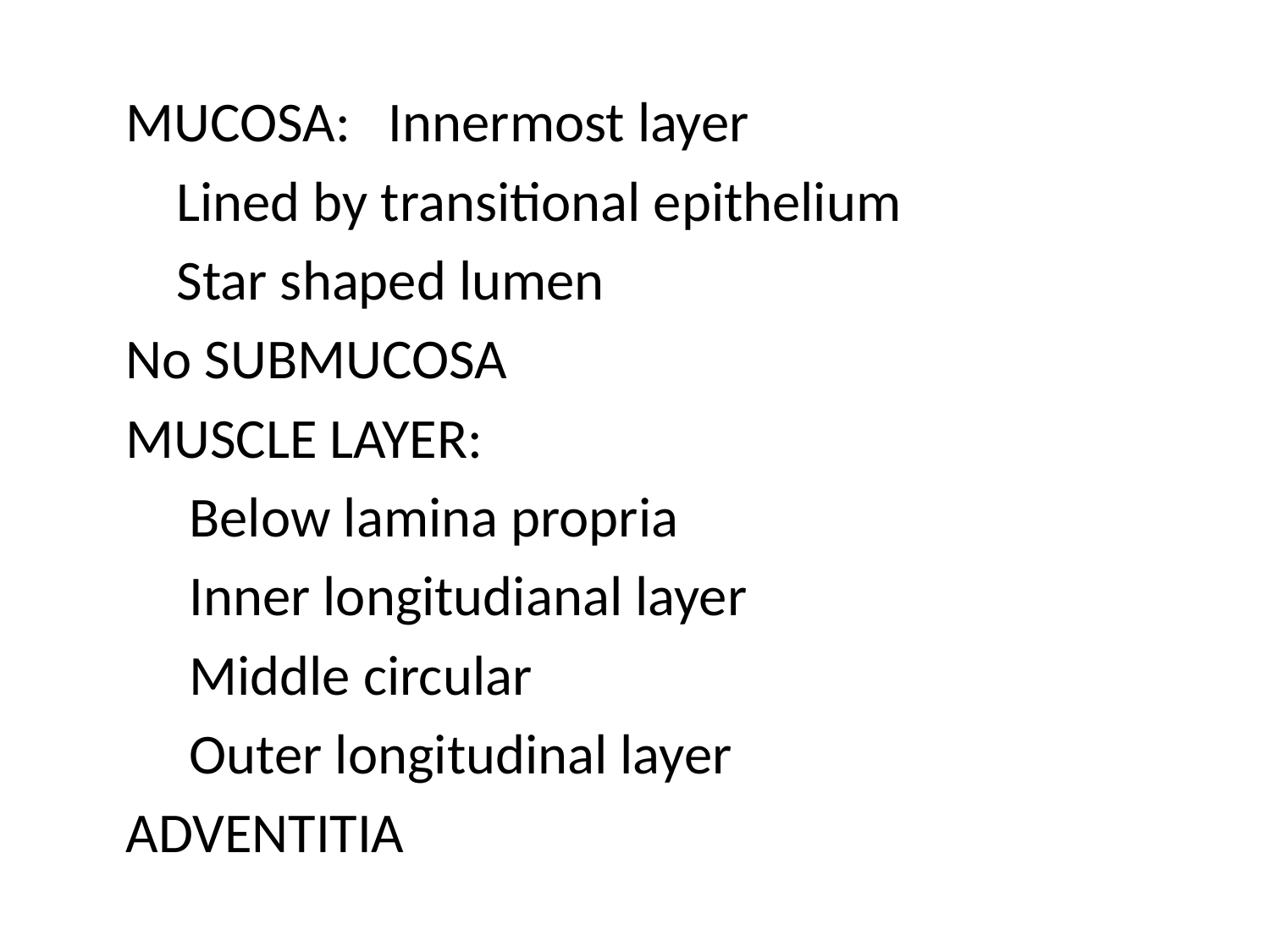

MUCOSA:   Innermost layer
    Lined by transitional epithelium
    Star shaped lumen
No SUBMUCOSA
MUSCLE LAYER:
     Below lamina propria
     Inner longitudianal layer
     Middle circular
     Outer longitudinal layer
ADVENTITIA